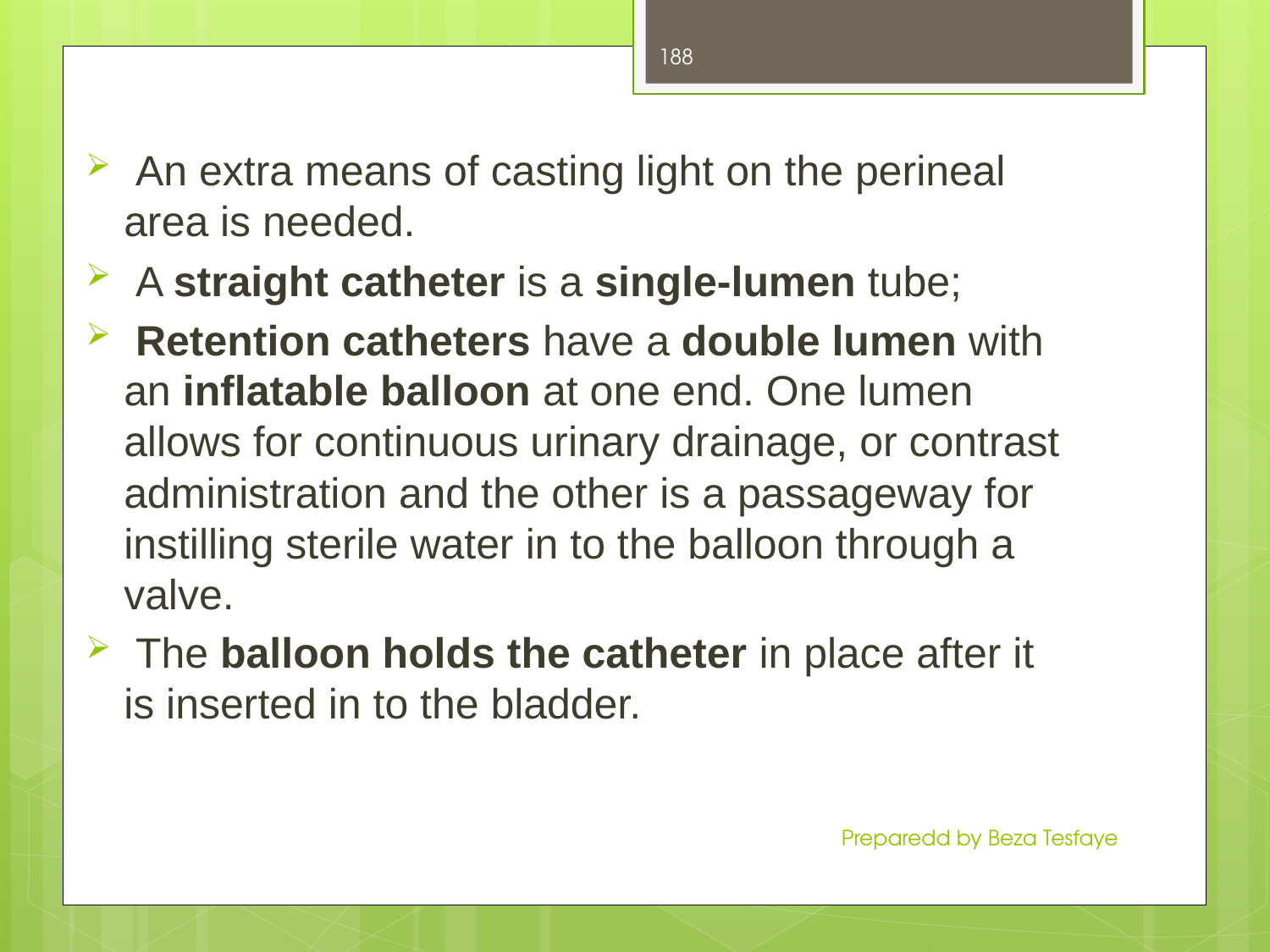

188
 An extra means of casting light on the perineal area is needed.
 A straight catheter is a single-lumen tube;
 Retention catheters have a double lumen with an inflatable balloon at one end. One lumen allows for continuous urinary drainage, or contrast administration and the other is a passageway for instilling sterile water in to the balloon through a valve.
 The balloon holds the catheter in place after it is inserted in to the bladder.

Preparedd by Beza Tesfaye